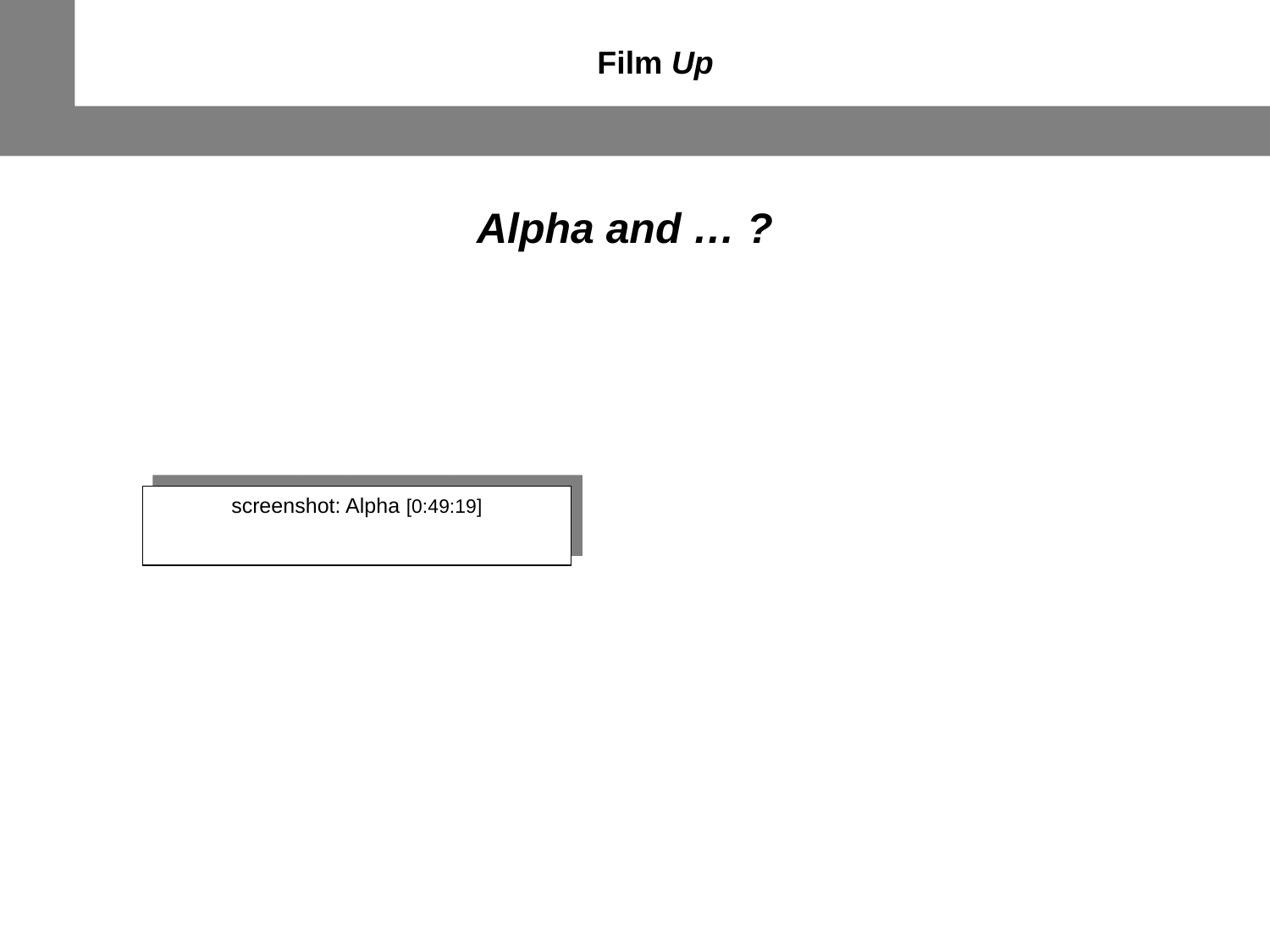

Film Up

Alpha and … ?

screenshot: Alpha [0:49:19]